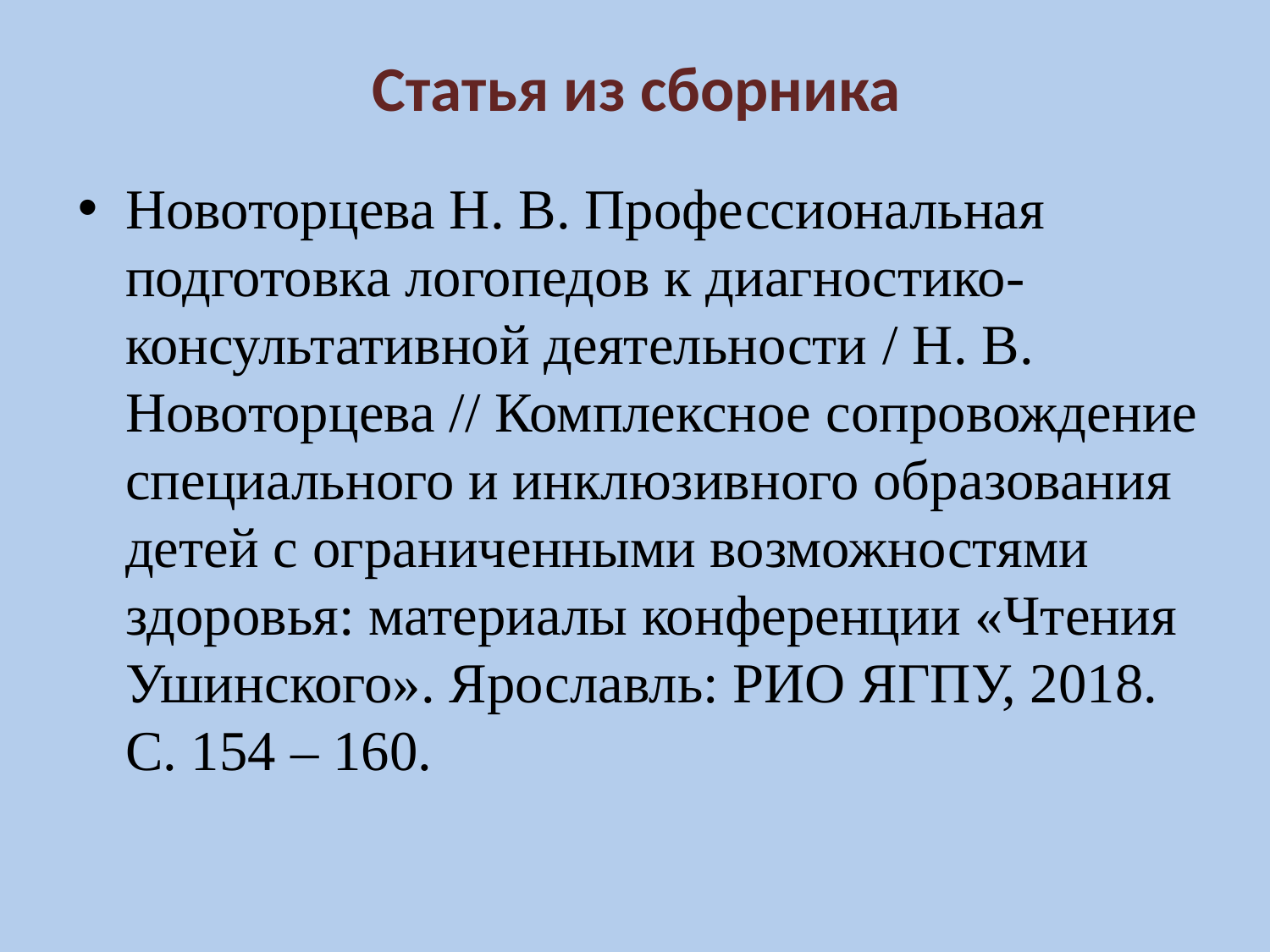

# Статья из сборника
Новоторцева Н. В. Профессиональная подготовка логопедов к диагностико-консультативной деятельности / Н. В. Новоторцева // Комплексное сопровождение специального и инклюзивного образования детей с ограниченными возможностями здоровья: материалы конференции «Чтения Ушинского». Ярославль: РИО ЯГПУ, 2018. С. 154 – 160.